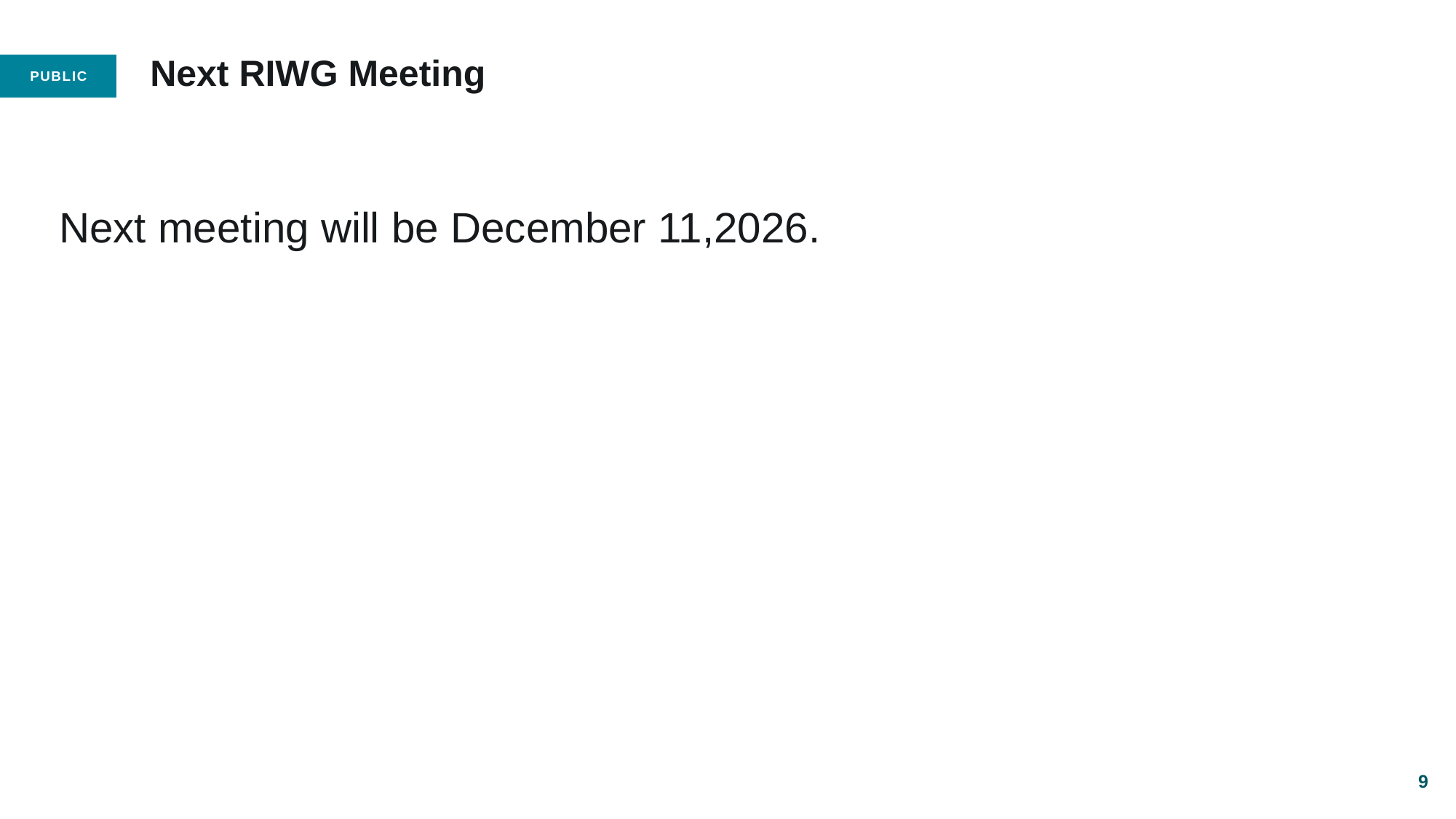

# Next RIWG Meeting
Next meeting will be December 11,2026.
9